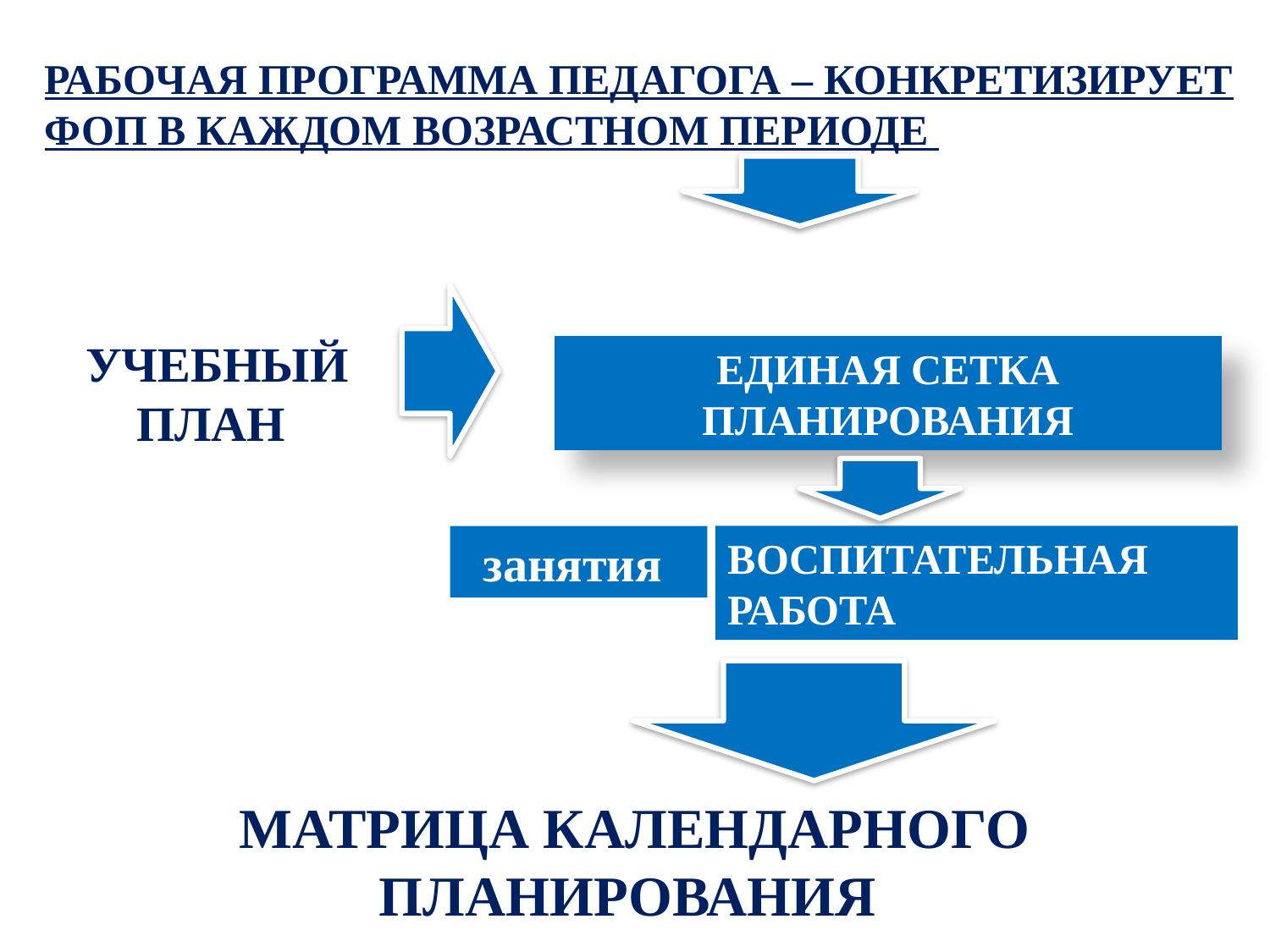

РАБОЧАЯ ПРОГРАММА ПЕДАГОГА – КОНКРЕТИЗИРУЕТ ФОП В КАЖДОМ ВОЗРАСТНОМ ПЕРИОДЕ

УЧЕБНЫЙ ПЛАН
ЕДИНАЯ СЕТКА ПЛАНИРОВАНИЯ

занятия
ВОСПИТАТЕЛЬНАЯ РАБОТА

МАТРИЦА КАЛЕНДАРНОГО ПЛАНИРОВАНИЯ